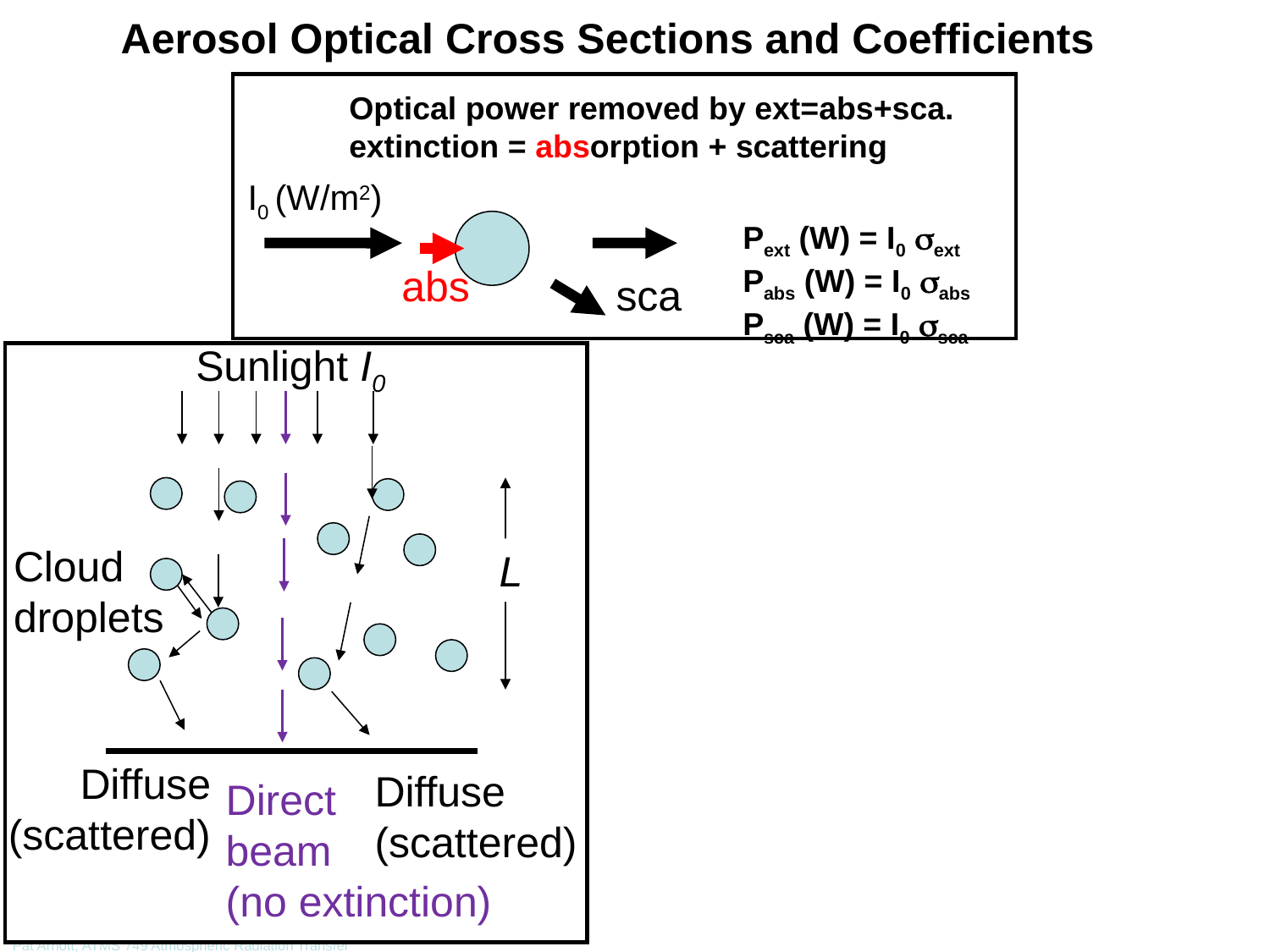

# Aerosol Optical Cross Sections and Coefficients

Optical power removed by ext=abs+sca.
extinction = absorption + scattering
I0 (W/m2)

Pext (W) = I0 σext
Pabs (W) = I0 σabs
Psca (W) = I0 σsca

abs
sca
Sunlight I0

Cloud
droplets

L

Diffuse
(scattered)
Diffuse
(scattered)
Direct
beam
(no extinction)